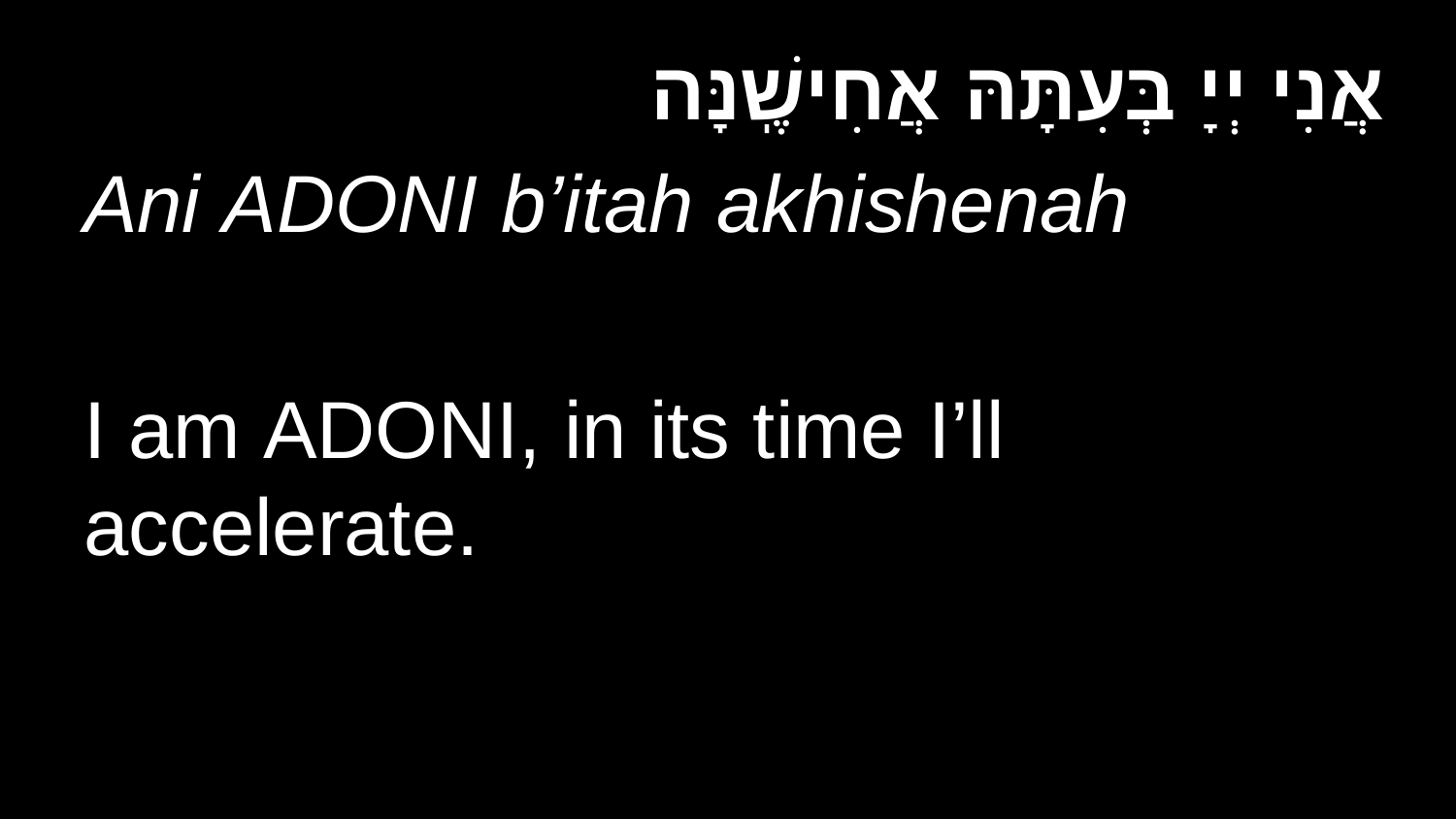

אֲנִי יְיָ בְּעִתָּהּ אֲחִישֶֽׁנָּה
Ani Adoni b’itah akhishenah

I am Adoni, in its time I’ll accelerate.